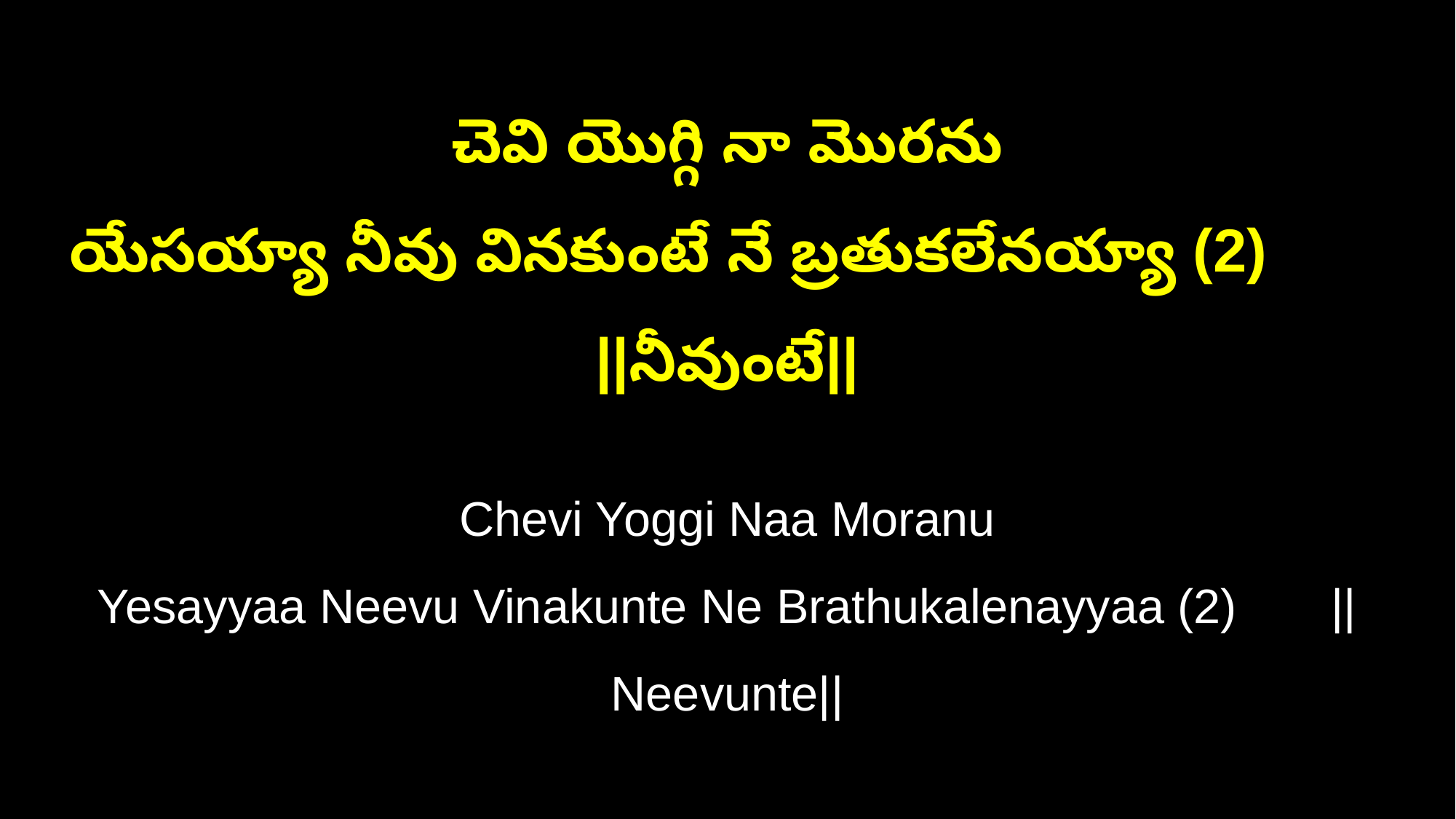

చెవి యొగ్గి నా మొరను
యేసయ్యా నీవు వినకుంటే నే బ్రతుకలేనయ్యా (2)        ||నీవుంటే||
Chevi Yoggi Naa Moranu
Yesayyaa Neevu Vinakunte Ne Brathukalenayyaa (2)       ||Neevunte||